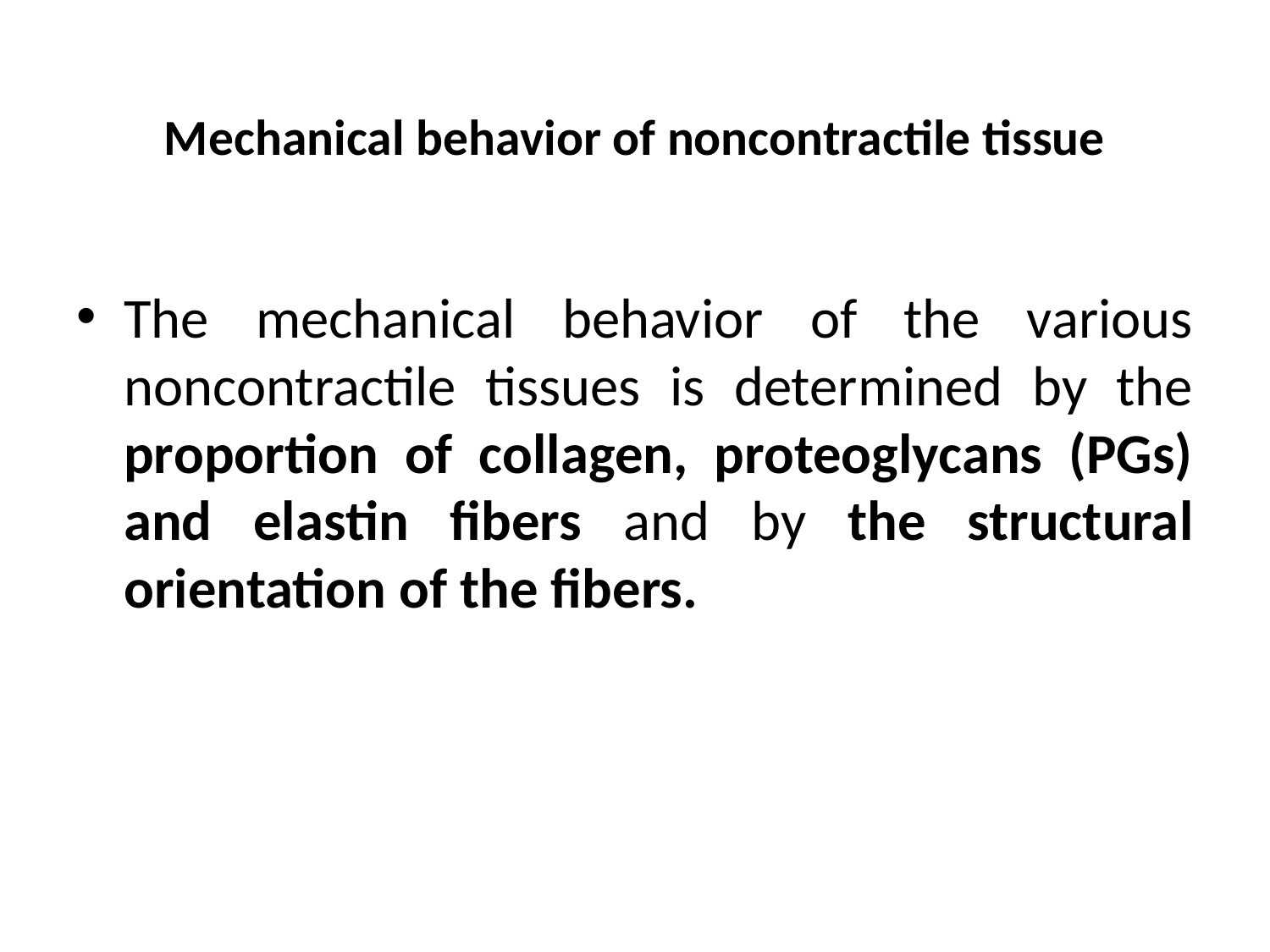

# Mechanical behavior of noncontractile tissue
The mechanical behavior of the various noncontractile tissues is determined by the proportion of collagen, proteoglycans (PGs) and elastin fibers and by the structural orientation of the fibers.